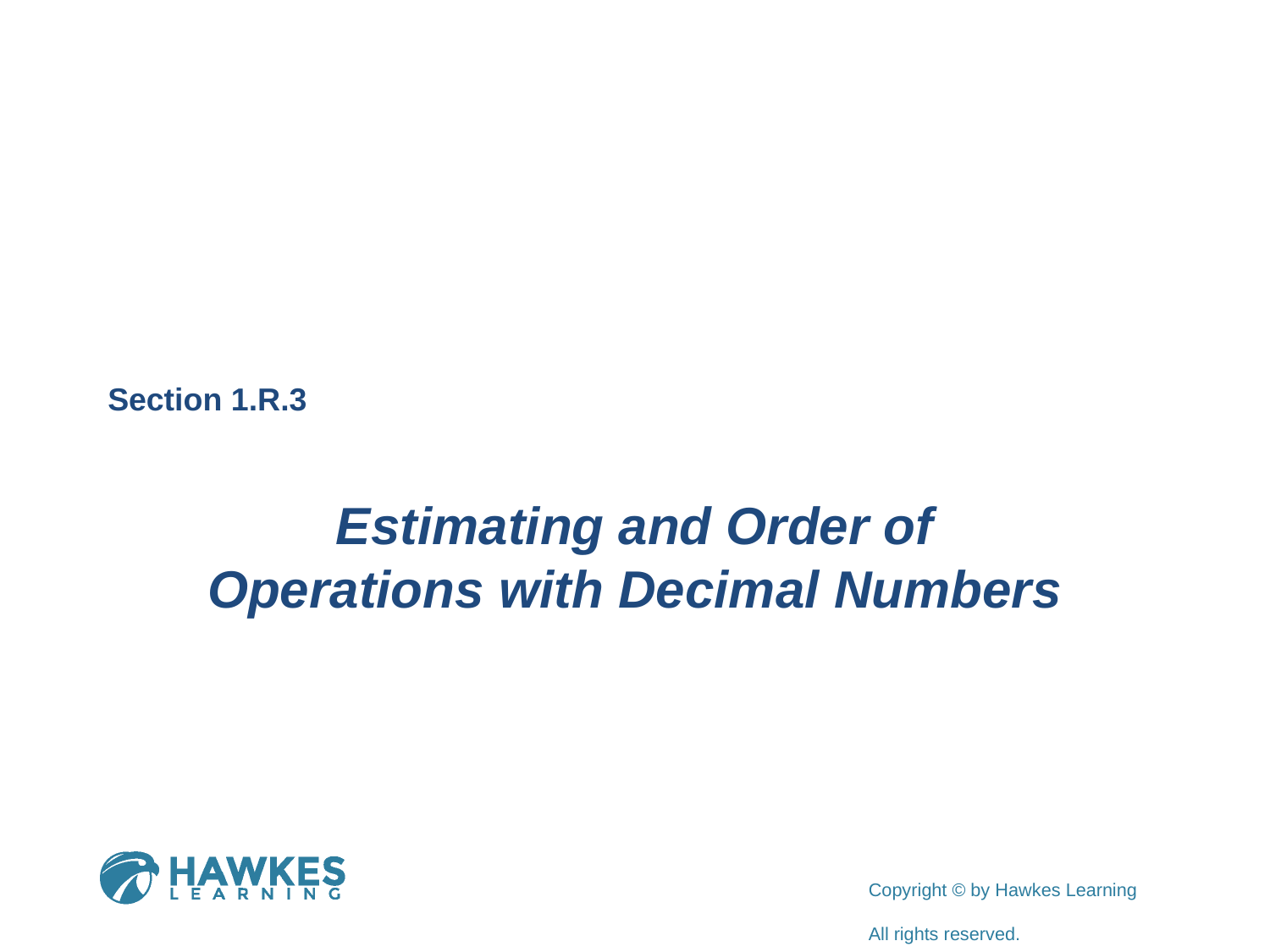

Section 1.R.3
Estimating and Order of Operations with Decimal Numbers